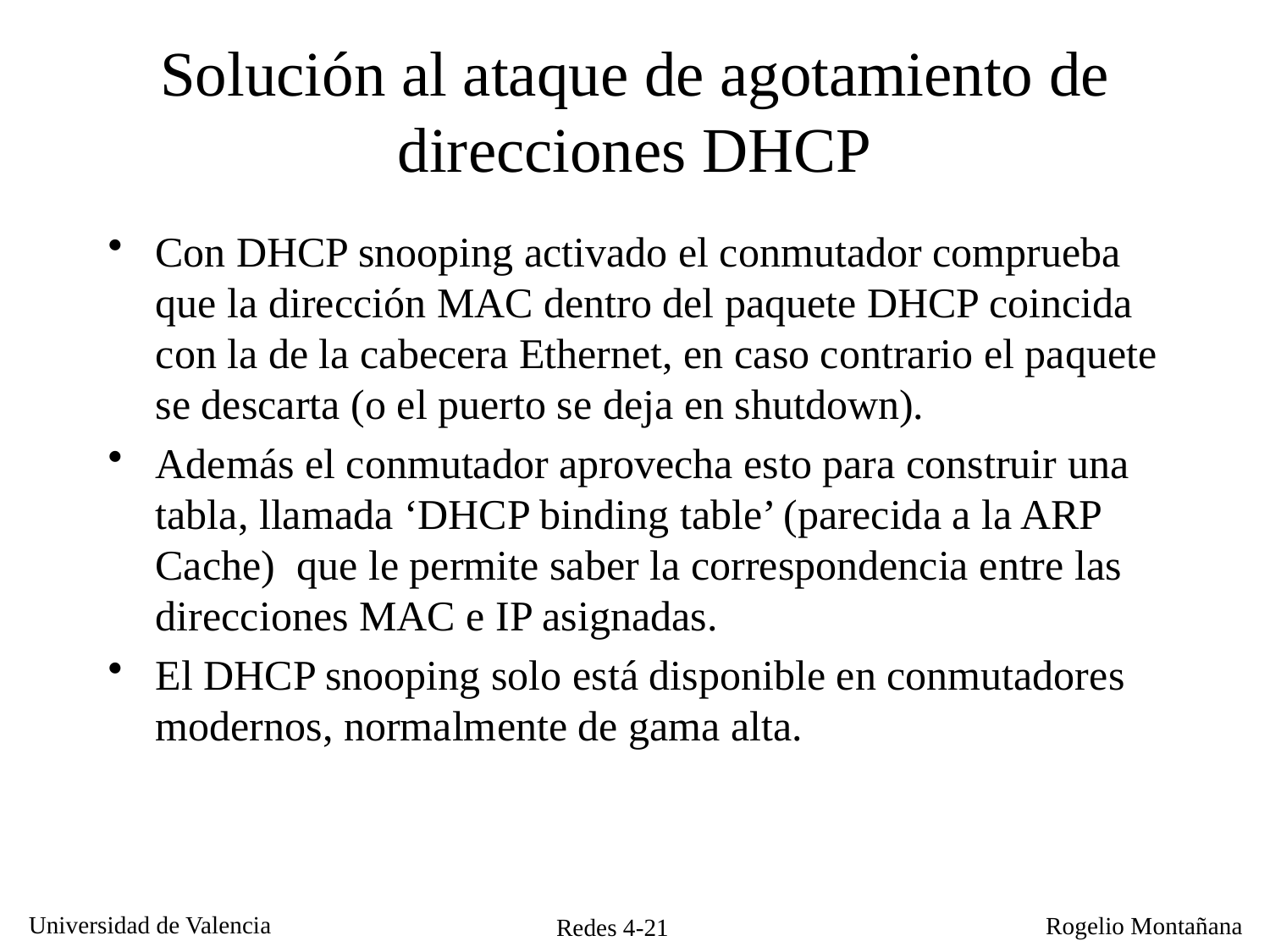

Solución al ataque de agotamiento de direcciones DHCP
Con DHCP snooping activado el conmutador comprueba que la dirección MAC dentro del paquete DHCP coincida con la de la cabecera Ethernet, en caso contrario el paquete se descarta (o el puerto se deja en shutdown).
Además el conmutador aprovecha esto para construir una tabla, llamada ‘DHCP binding table’ (parecida a la ARP Cache)  que le permite saber la correspondencia entre las direcciones MAC e IP asignadas.
El DHCP snooping solo está disponible en conmutadores modernos, normalmente de gama alta.